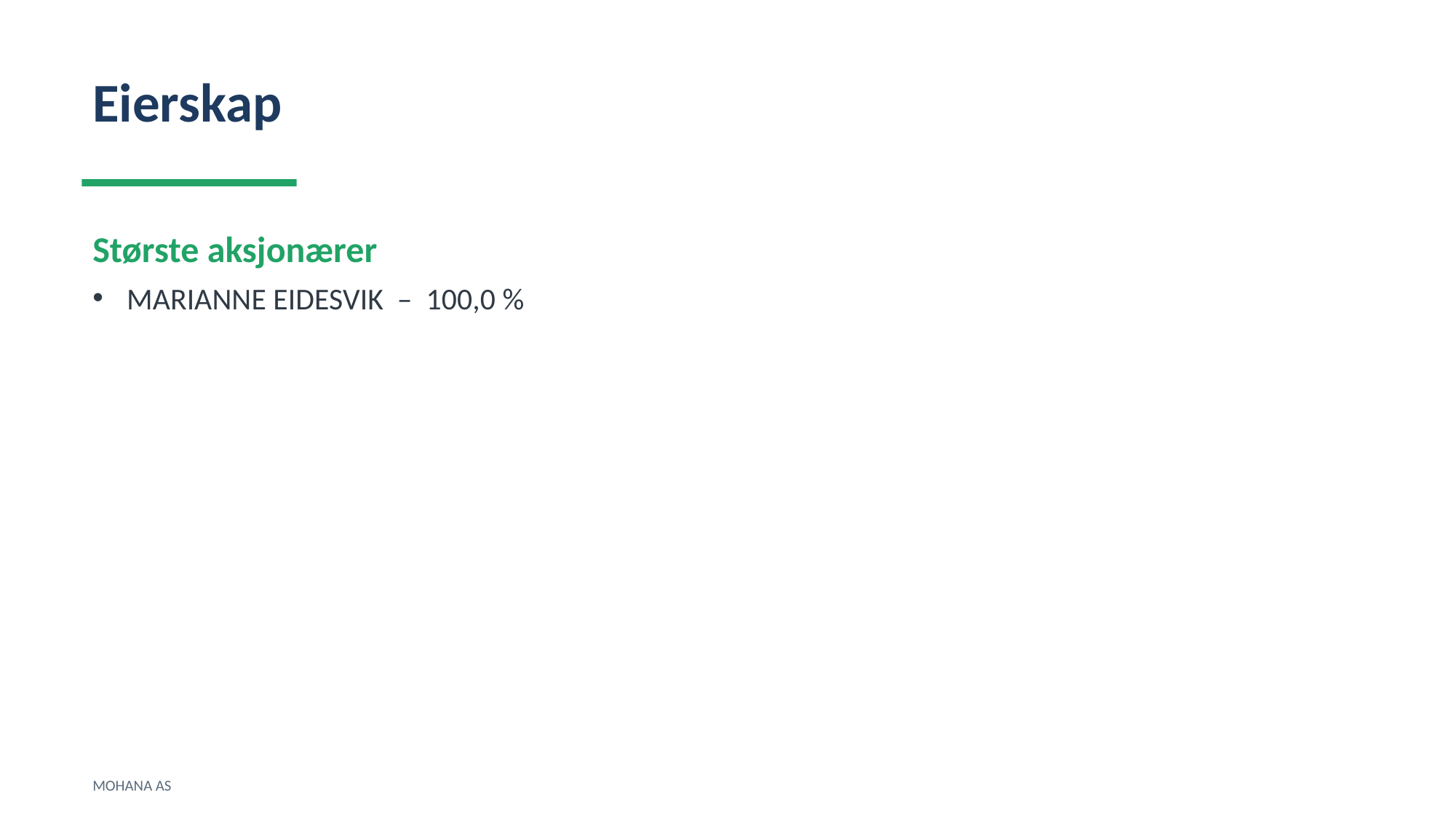

Eierskap

Største aksjonærer
MARIANNE EIDESVIK  –  100,0 %
MOHANA AS